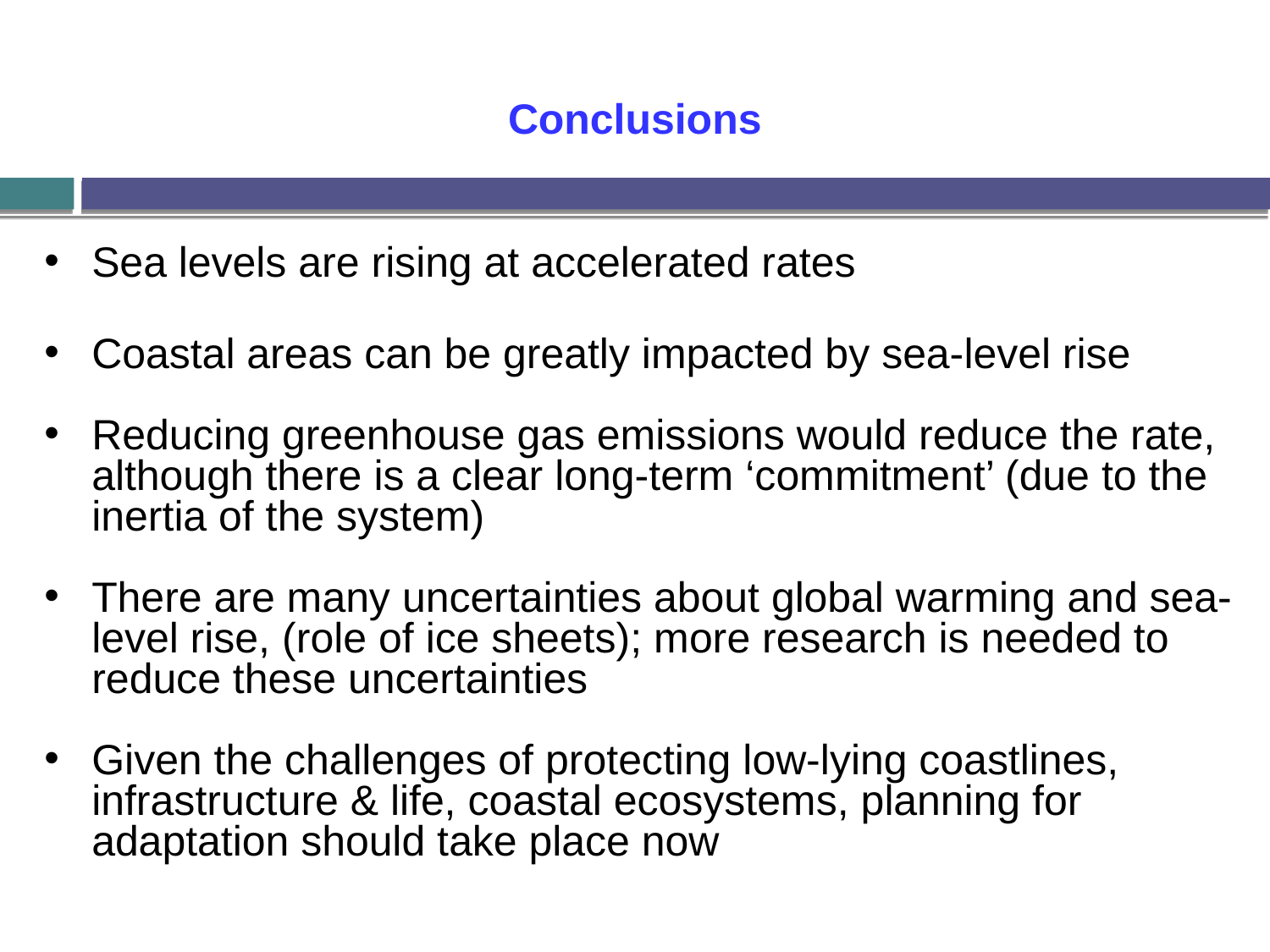

Conclusions
Sea levels are rising at accelerated rates
Coastal areas can be greatly impacted by sea-level rise

Reducing greenhouse gas emissions would reduce the rate, although there is a clear long-term ‘commitment’ (due to the inertia of the system)
There are many uncertainties about global warming and sea-level rise, (role of ice sheets); more research is needed to reduce these uncertainties

Given the challenges of protecting low-lying coastlines, infrastructure & life, coastal ecosystems, planning for adaptation should take place now